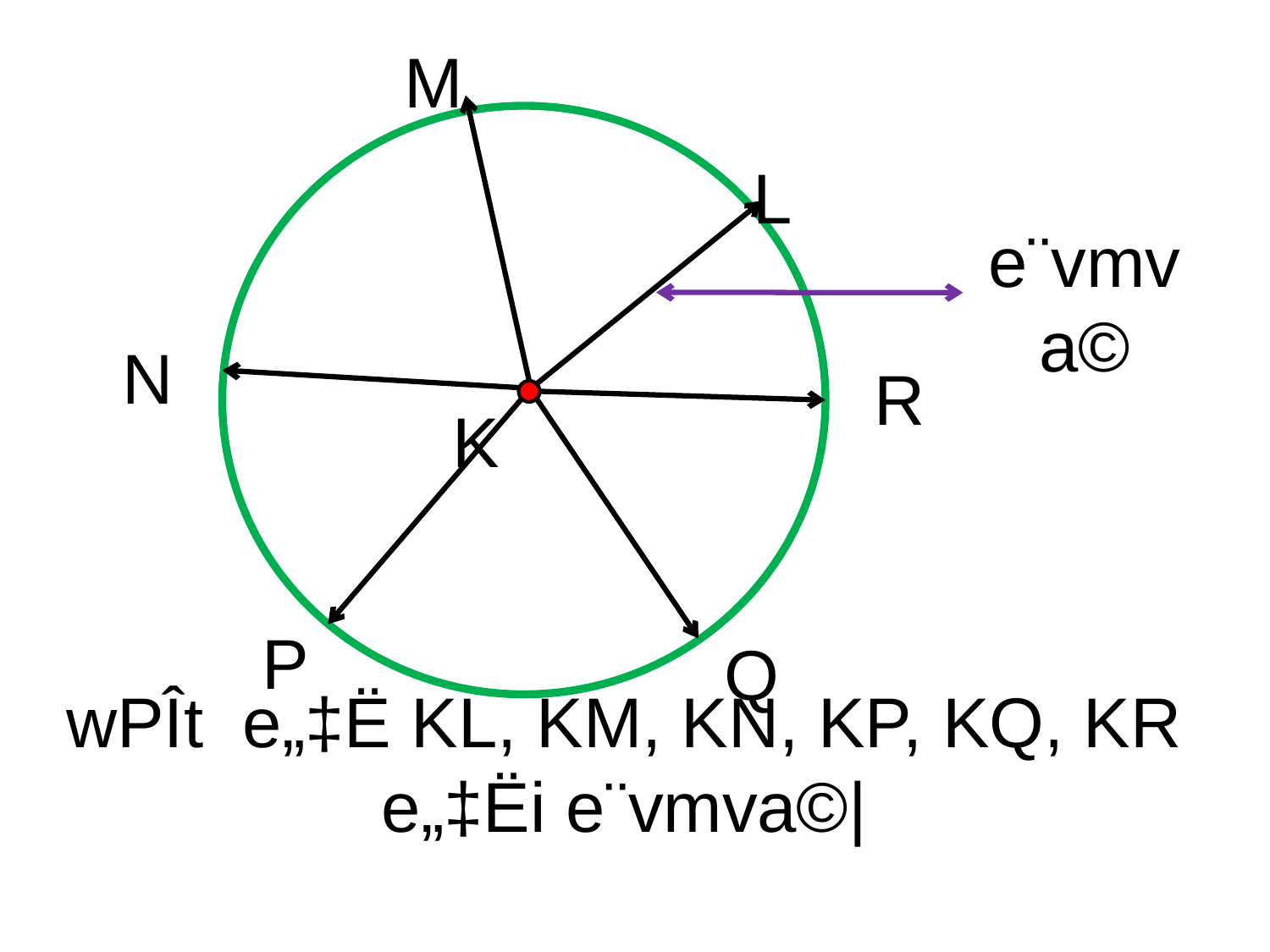

M

L
e¨vmva©

N
R

K

P
Q
wPÎt  e„‡Ë KL, KM, KN, KP, KQ, KR e„‡Ëi e¨vmva©|